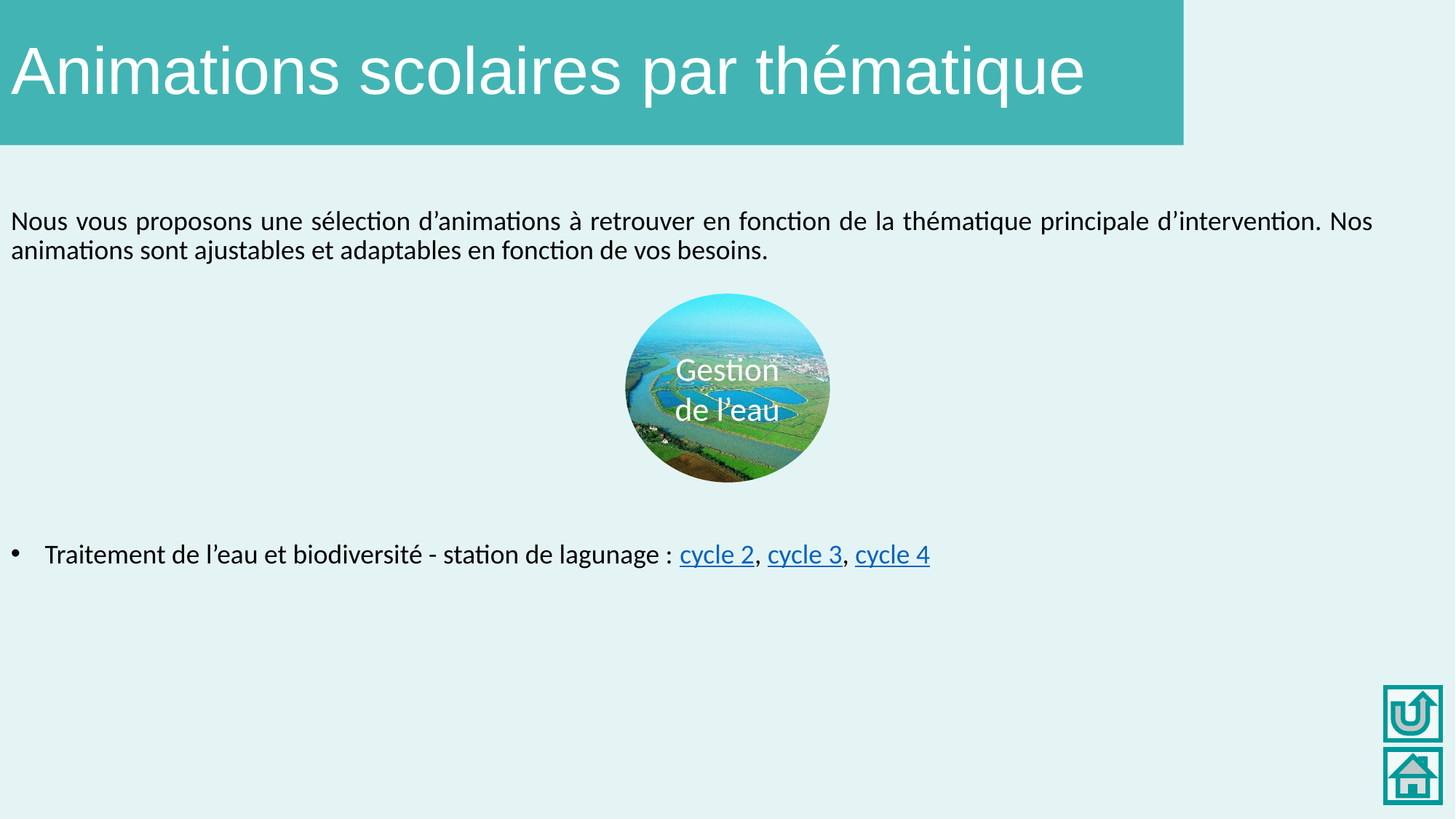

Animations scolaires par thématique
Nous vous proposons une sélection d’animations à retrouver en fonction de la thématique principale d’intervention. Nos animations sont ajustables et adaptables en fonction de vos besoins.
Gestion de l’eau
Traitement de l’eau et biodiversité - station de lagunage : cycle 2, cycle 3, cycle 4